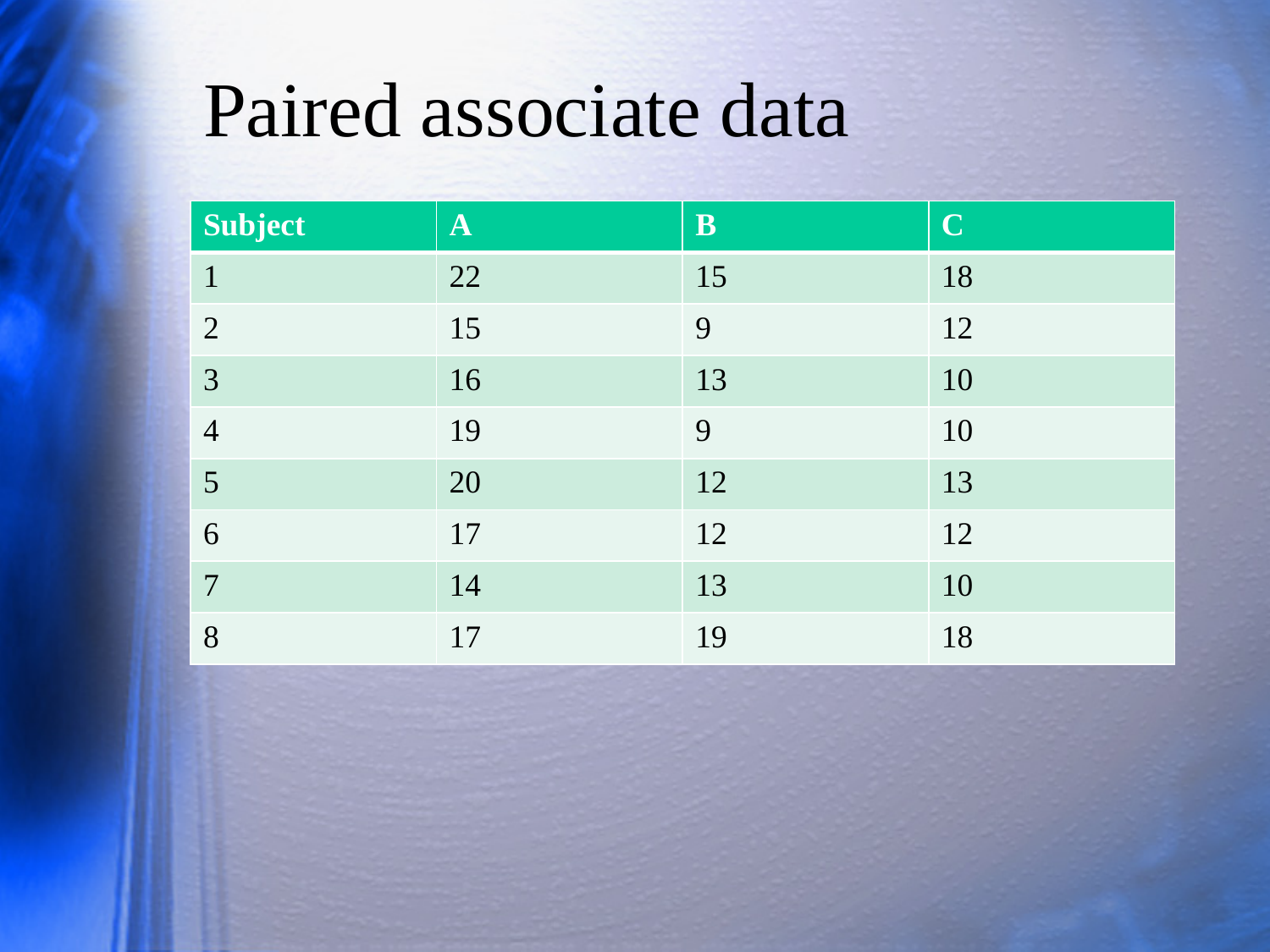

# Paired associate data
| Subject | A | B | C |
| --- | --- | --- | --- |
| 1 | 22 | 15 | 18 |
| 2 | 15 | 9 | 12 |
| 3 | 16 | 13 | 10 |
| 4 | 19 | 9 | 10 |
| 5 | 20 | 12 | 13 |
| 6 | 17 | 12 | 12 |
| 7 | 14 | 13 | 10 |
| 8 | 17 | 19 | 18 |